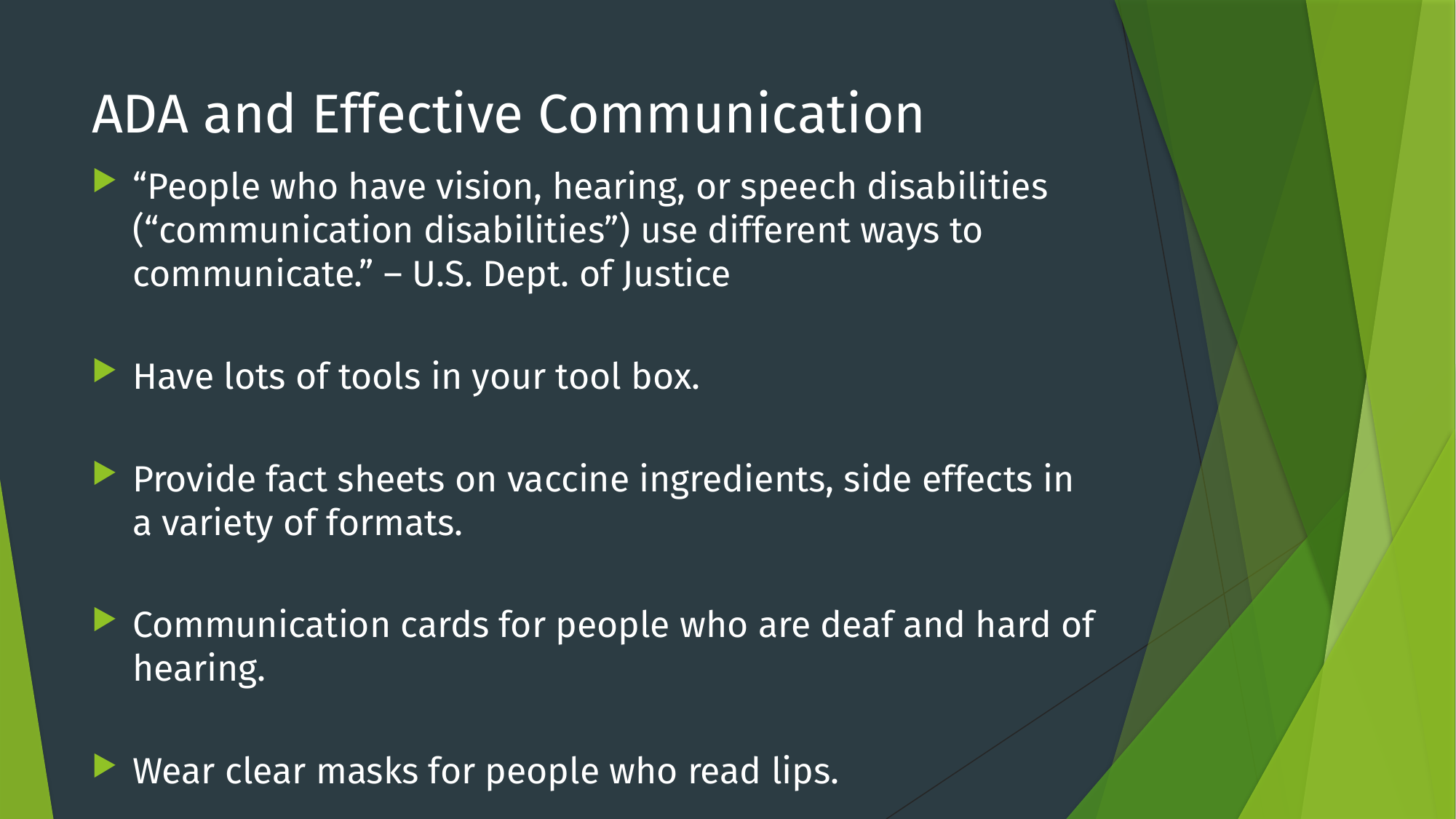

# ADA and Effective Communication
“People who have vision, hearing, or speech disabilities (“communication disabilities”) use different ways to communicate.” – U.S. Dept. of Justice
Have lots of tools in your tool box.
Provide fact sheets on vaccine ingredients, side effects in a variety of formats.
Communication cards for people who are deaf and hard of hearing.
Wear clear masks for people who read lips.